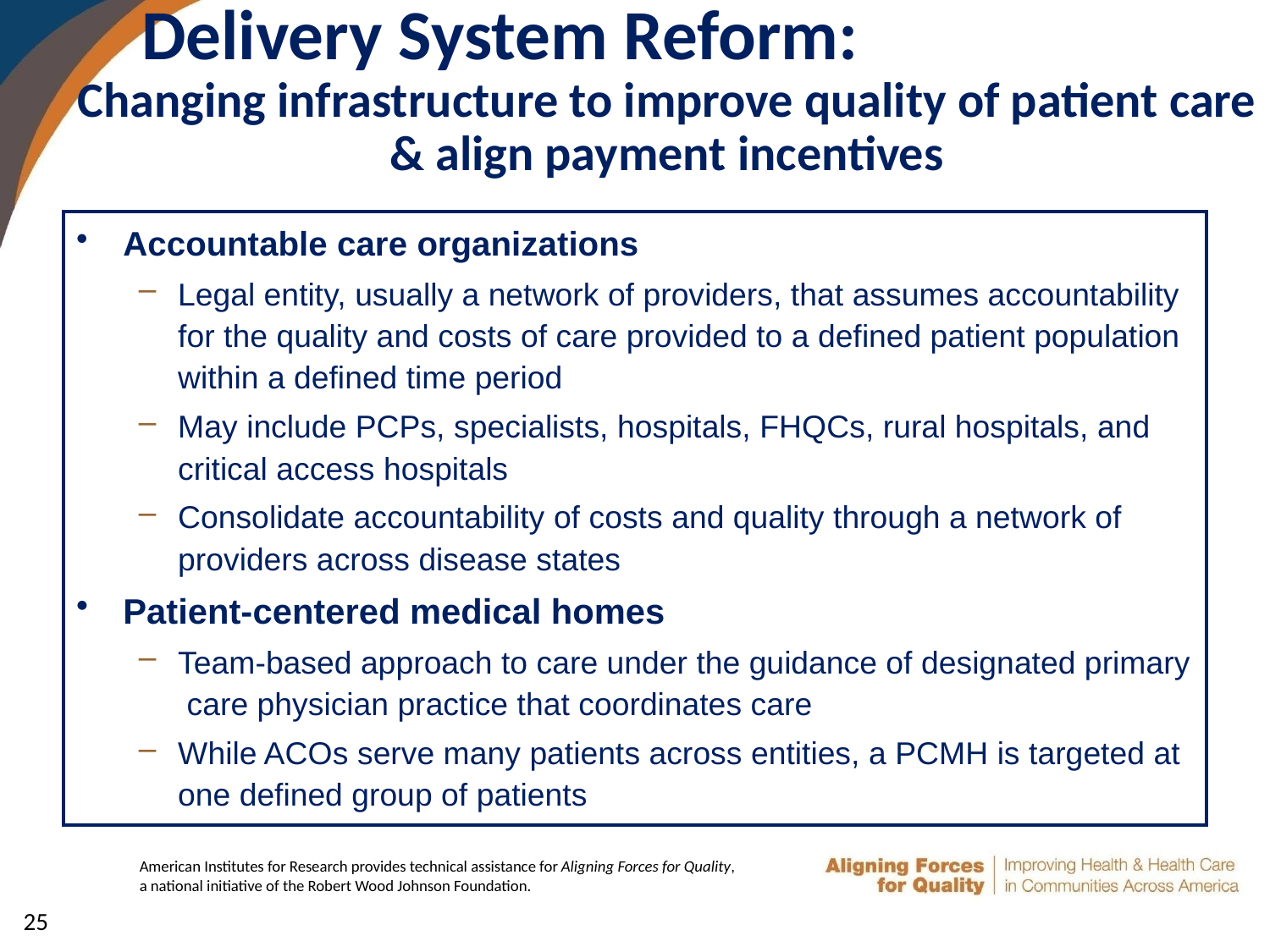

# Delivery System Reform:                      Changing infrastructure to improve quality of patient care & align payment incentives
Accountable care organizations
Legal entity, usually a network of providers, that assumes accountability for the quality and costs of care provided to a defined patient population within a defined time period
May include PCPs, specialists, hospitals, FHQCs, rural hospitals, and critical access hospitals
Consolidate accountability of costs and quality through a network of providers across disease states
Patient-centered medical homes
Team-based approach to care under the guidance of designated primary  care physician practice that coordinates care
While ACOs serve many patients across entities, a PCMH is targeted at one defined group of patients
25